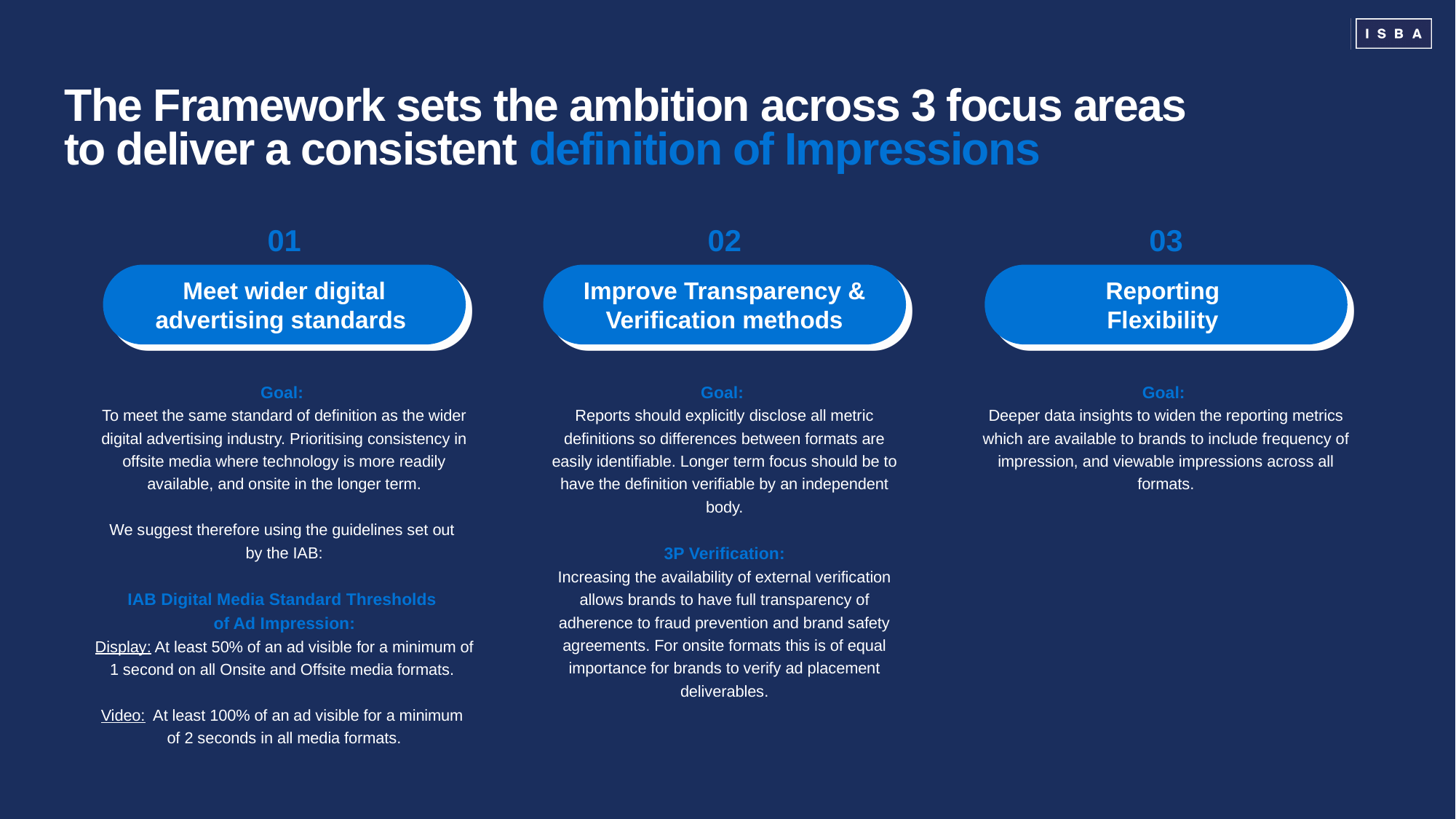

# The Framework sets the ambition across 3 focus areas to deliver a consistent definition of Impressions
01
02
03
Meet wider digital advertising standards
Improve Transparency & Verification methods
Reporting
Flexibility
Goal:
To meet the same standard of definition as the wider digital advertising industry. Prioritising consistency in offsite media where technology is more readily available, and onsite in the longer term.

We suggest therefore using the guidelines set out
by the IAB:

IAB Digital Media Standard Thresholds
of Ad Impression:
Display: At least 50% of an ad visible for a minimum of 1 second on all Onsite and Offsite media formats.

Video:  At least 100% of an ad visible for a minimum
of 2 seconds in all media formats.
Goal:
Reports should explicitly disclose all metric definitions so differences between formats are easily identifiable. Longer term focus should be to have the definition verifiable by an independent body.

3P Verification:
Increasing the availability of external verification allows brands to have full transparency of adherence to fraud prevention and brand safety agreements. For onsite formats this is of equal importance for brands to verify ad placement deliverables.
Goal:
Deeper data insights to widen the reporting metrics which are available to brands to include frequency of impression, and viewable impressions across all formats.